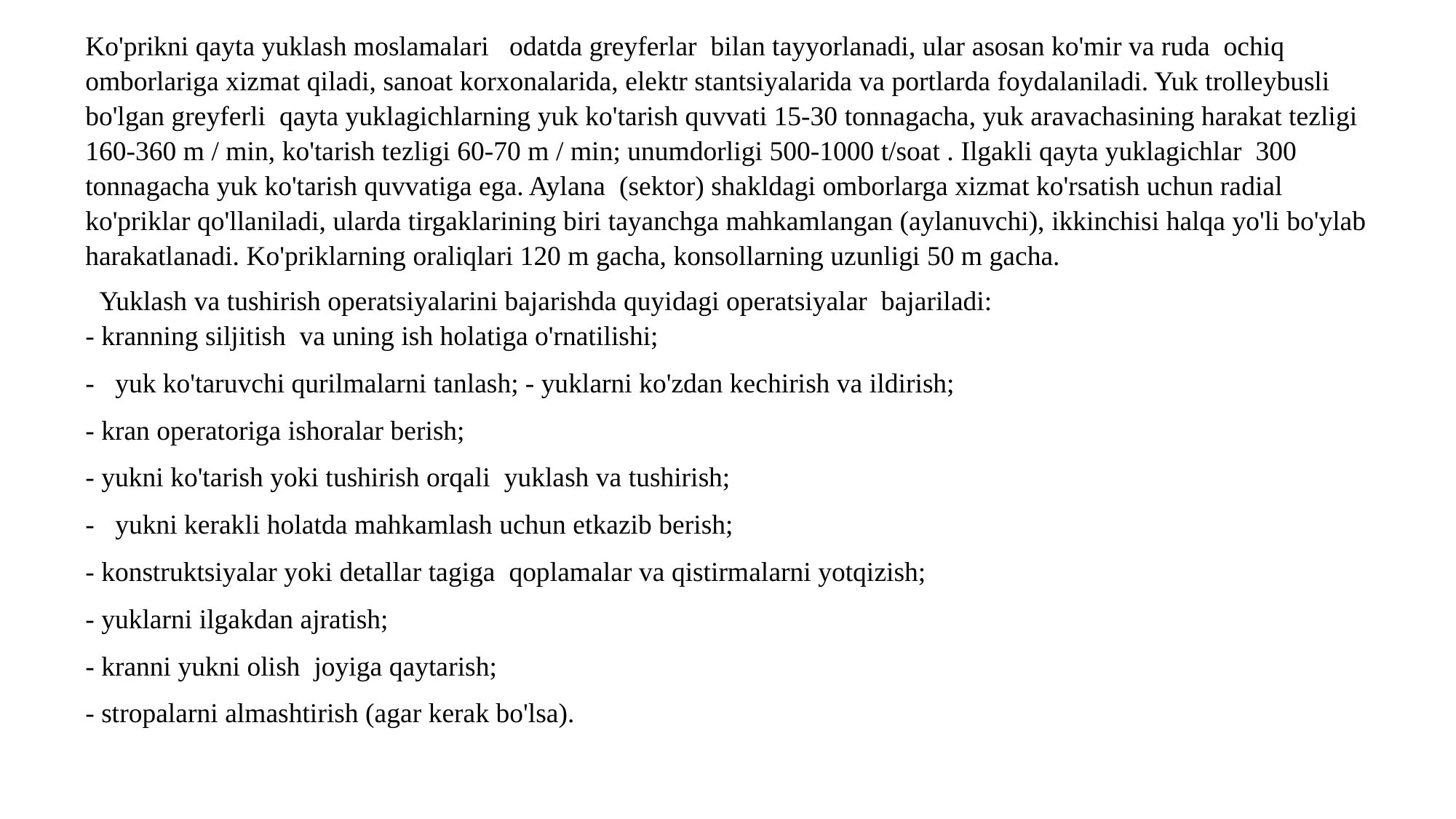

Ko'prikni qayta yuklash moslamalari   odatda greyferlar  bilan tayyorlanadi, ular asosan ko'mir va ruda  ochiq omborlariga xizmat qiladi, sanoat korxonalarida, elektr stantsiyalarida va portlarda foydalaniladi. Yuk trolleybusli  bo'lgan greyferli  qayta yuklagichlarning yuk ko'tarish quvvati 15-30 tonnagacha, yuk aravachasining harakat tezligi 160-360 m / min, ko'tarish tezligi 60-70 m / min; unumdorligi 500-1000 t/soat . Ilgakli qayta yuklagichlar  300 tonnagacha yuk ko'tarish quvvatiga ega. Aylana  (sektor) shakldagi omborlarga xizmat ko'rsatish uchun radial ko'priklar qo'llaniladi, ularda tirgaklarining biri tayanchga mahkamlangan (aylanuvchi), ikkinchisi halqa yo'li bo'ylab harakatlanadi. Ko'priklarning oraliqlari 120 m gacha, konsollarning uzunligi 50 m gacha.
  Yuklash va tushirish operatsiyalarini bajarishda quyidagi operatsiyalar  bajariladi:
- kranning siljitish  va uning ish holatiga o'rnatilishi;
-   yuk ko'taruvchi qurilmalarni tanlash; - yuklarni ko'zdan kechirish va ildirish;
- kran operatoriga ishoralar berish;
- yukni ko'tarish yoki tushirish orqali  yuklash va tushirish;
-   yukni kerakli holatda mahkamlash uchun etkazib berish;
- konstruktsiyalar yoki detallar tagiga  qoplamalar va qistirmalarni yotqizish;
- yuklarni ilgakdan ajratish;
- kranni yukni olish  joyiga qaytarish;
- stropalarni almashtirish (agar kerak bo'lsa).